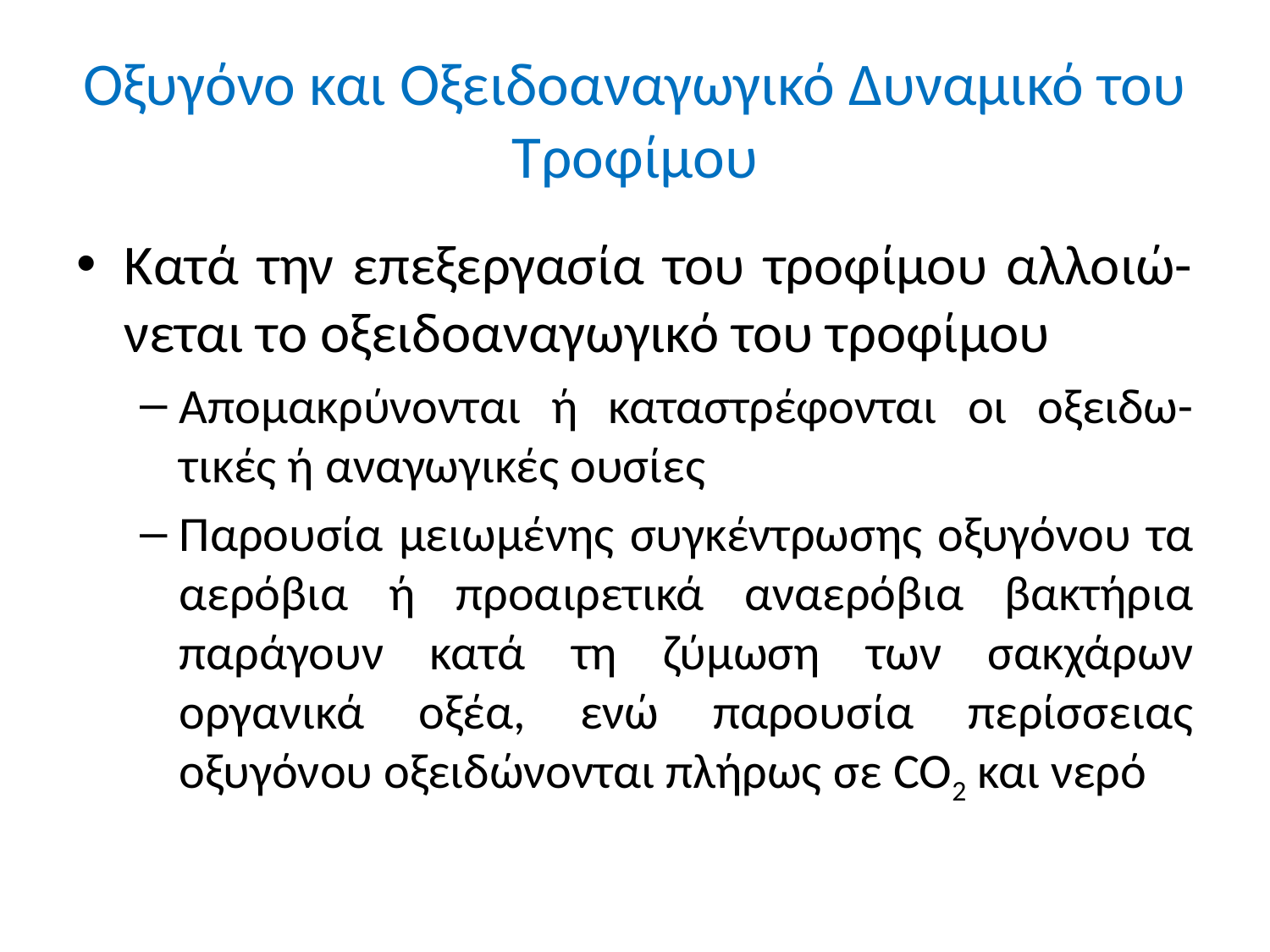

# Οξυγόνο και Οξειδοαναγωγικό Δυναμικό του Τροφίμου
Κατά την επεξεργασία του τροφίμου αλλοιώ-νεται το οξειδοαναγωγικό του τροφίμου
Απομακρύνονται ή καταστρέφονται οι οξειδω-τικές ή αναγωγικές ουσίες
Παρουσία μειωμένης συγκέντρωσης οξυγόνου τα αερόβια ή προαιρετικά αναερόβια βακτήρια παράγουν κατά τη ζύμωση των σακχάρων οργανικά οξέα, ενώ παρουσία περίσσειας οξυγόνου οξειδώνονται πλήρως σε CO2 και νερό